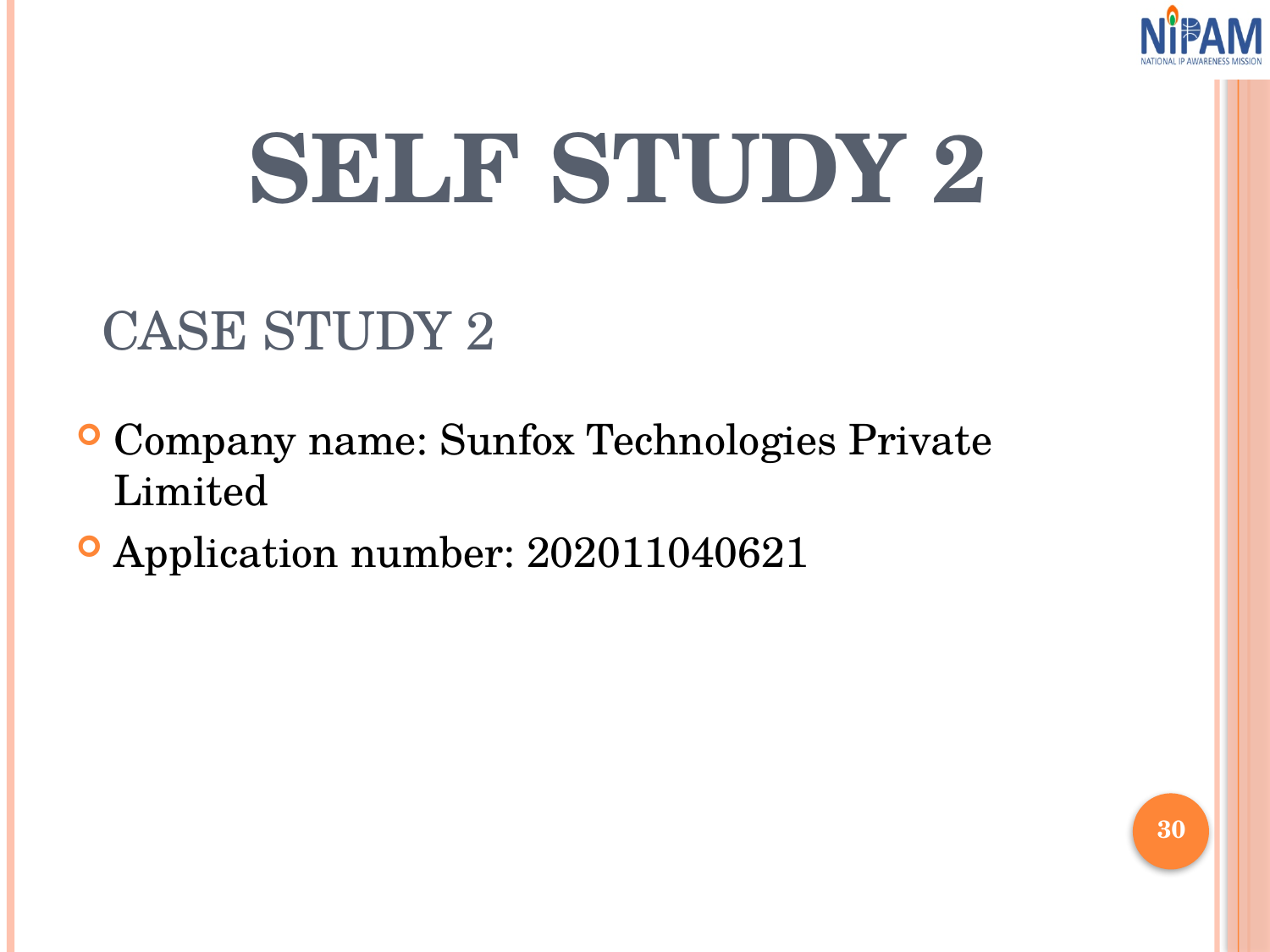

SELF STUDY 2
# CASE STUDY 2
Company name: Sunfox Technologies Private Limited
Application number: 202011040621
30